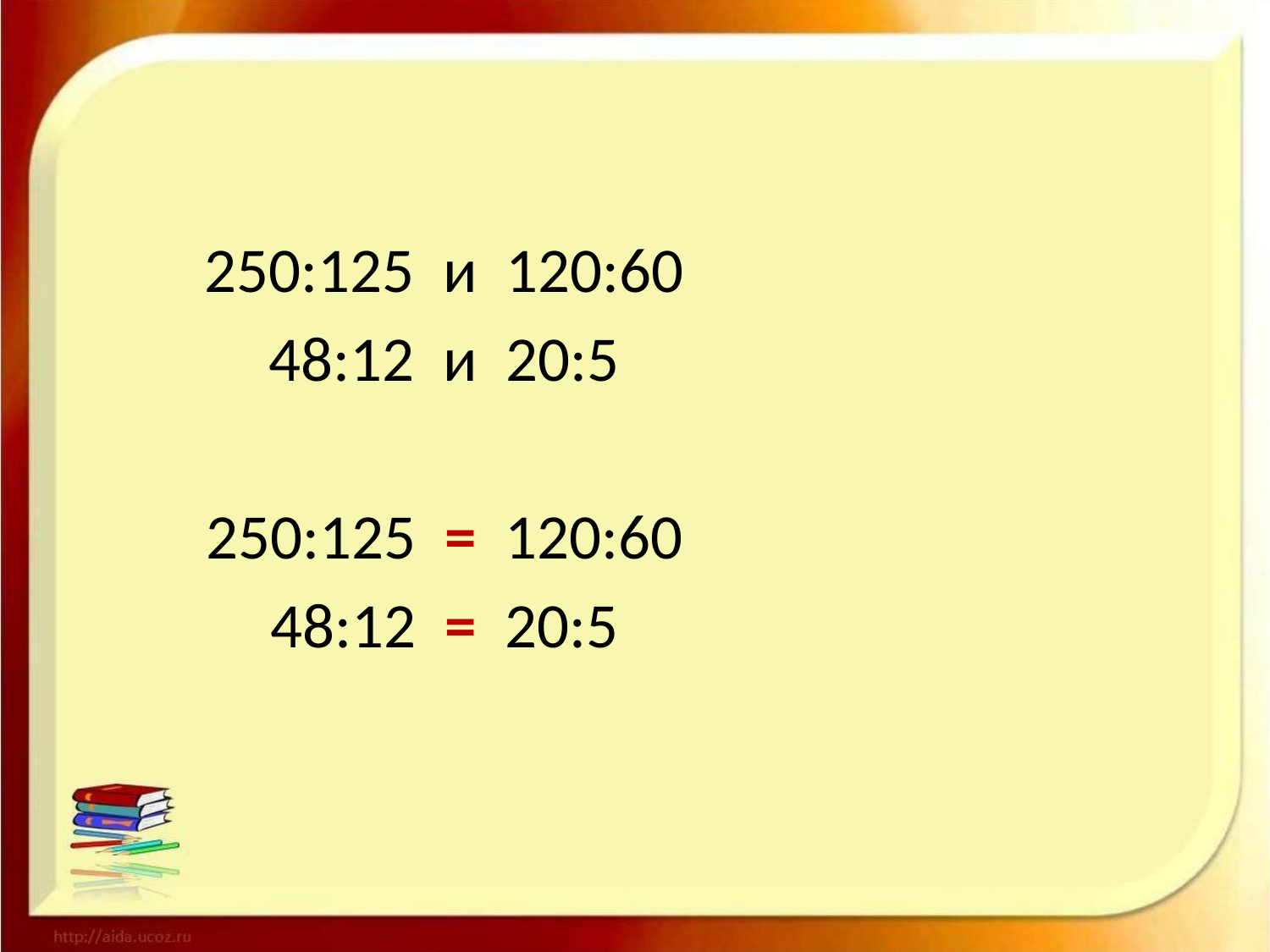

#
250:125  и  120:60
48:12  и  20:5

250:125  =  120:60
48:12  =  20:5